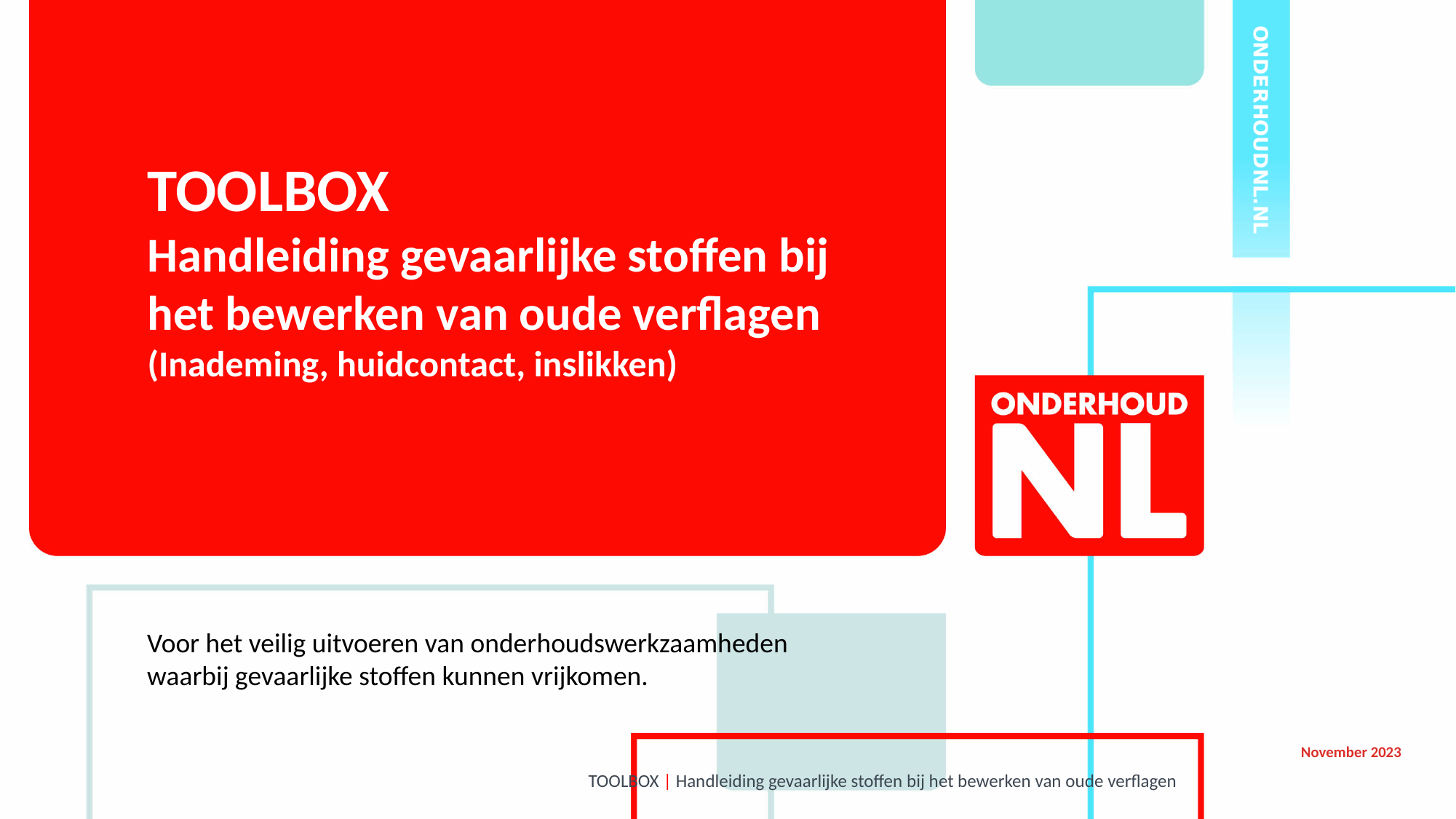

TOOLBOX
Handleiding gevaarlijke stoffen bij het bewerken van oude verflagen
(Inademing, huidcontact, inslikken)
ONDERHOUDNL.NL
Voor het veilig uitvoeren van onderhoudswerkzaamheden
waarbij gevaarlijke stoffen kunnen vrijkomen.